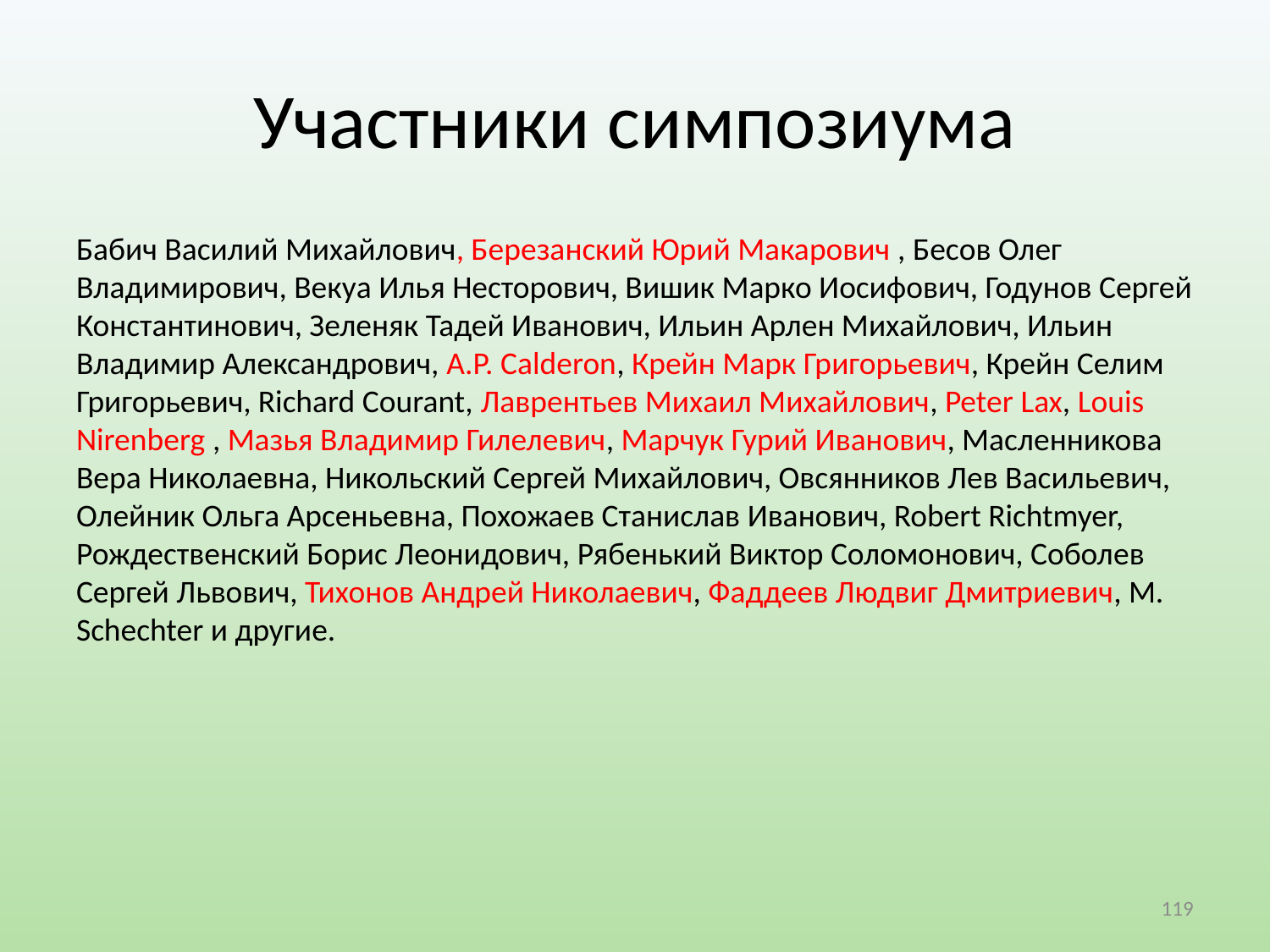

# Участники симпозиума
Бабич Василий Михайлович, Березанский Юрий Макарович , Бесов Олег Владимирович, Векуа Илья Несторович, Вишик Марко Иосифович, Годунов Сергей Константинович, Зеленяк Тадей Иванович, Ильин Арлен Михайлович, Ильин Владимир Александрович, A.P. Calderon, Крейн Марк Григорьевич, Крейн Селим Григорьевич, Richard Courant, Лаврентьев Михаил Михайлович, Peter Lax, Louis Nirenberg , Мазья Владимир Гилелевич, Марчук Гурий Иванович, Масленникова Вера Николаевна, Никольский Сергей Михайлович, Овсянников Лев Васильевич, Олейник Ольга Арсеньевна, Похожаев Станислав Иванович, Robert Richtmyer, Рождественский Борис Леонидович, Рябенький Виктор Соломонович, Соболев Сергей Львович, Тихонов Андрей Николаевич, Фаддеев Людвиг Дмитриевич, M. Schechter и другие.
119